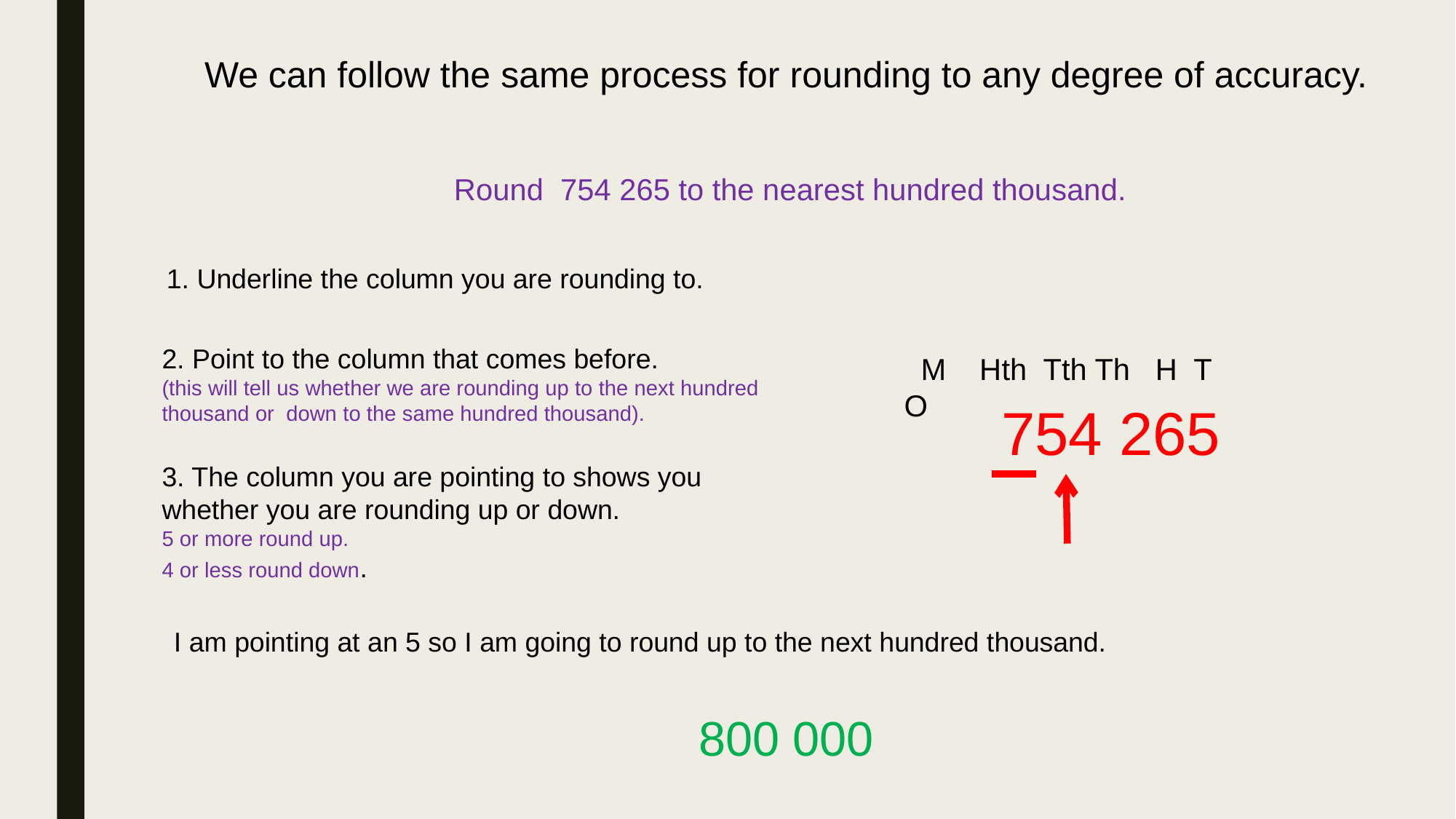

We can follow the same process for rounding to any degree of accuracy.
Round  754 265 to the nearest hundred thousand.
1. Underline the column you are rounding to.
2. Point to the column that comes before.
(this will tell us whether we are rounding up to the next hundred thousand or  down to the same hundred thousand).
  M    Hth  Tth Th   H  T    O
754 265
3. The column you are pointing to shows you whether you are rounding up or down.
5 or more round up.
4 or less round down.
I am pointing at an 5 so I am going to round up to the next hundred thousand.
800 000